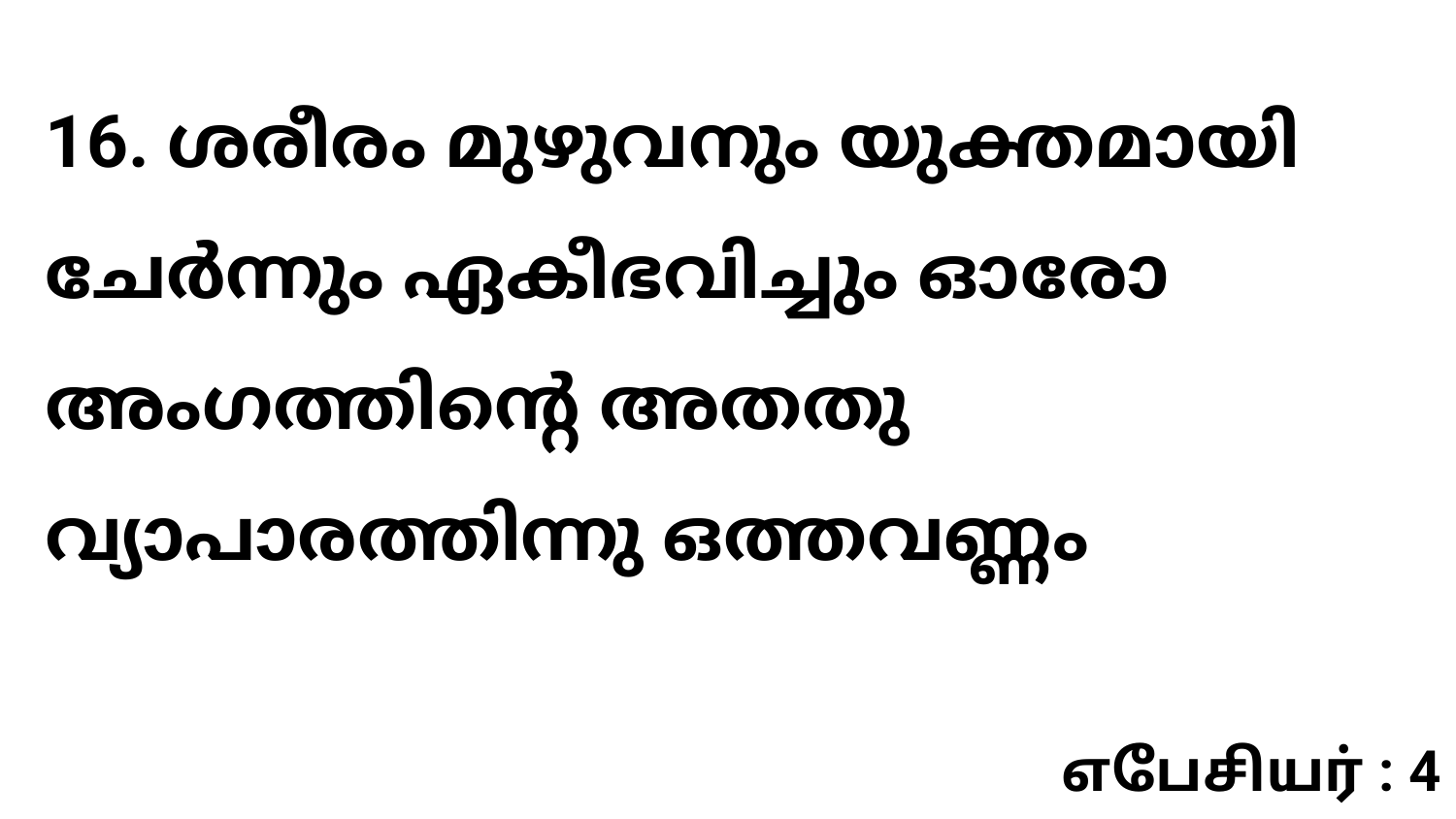

16. ശരീരം മുഴുവനും യുക്തമായി ചേർന്നും ഏകീഭവിച്ചും ഓരോ അംഗത്തിന്റെ അതതു വ്യാപാരത്തിന്നു ഒത്തവണ്ണം
எபேசியர் : 4